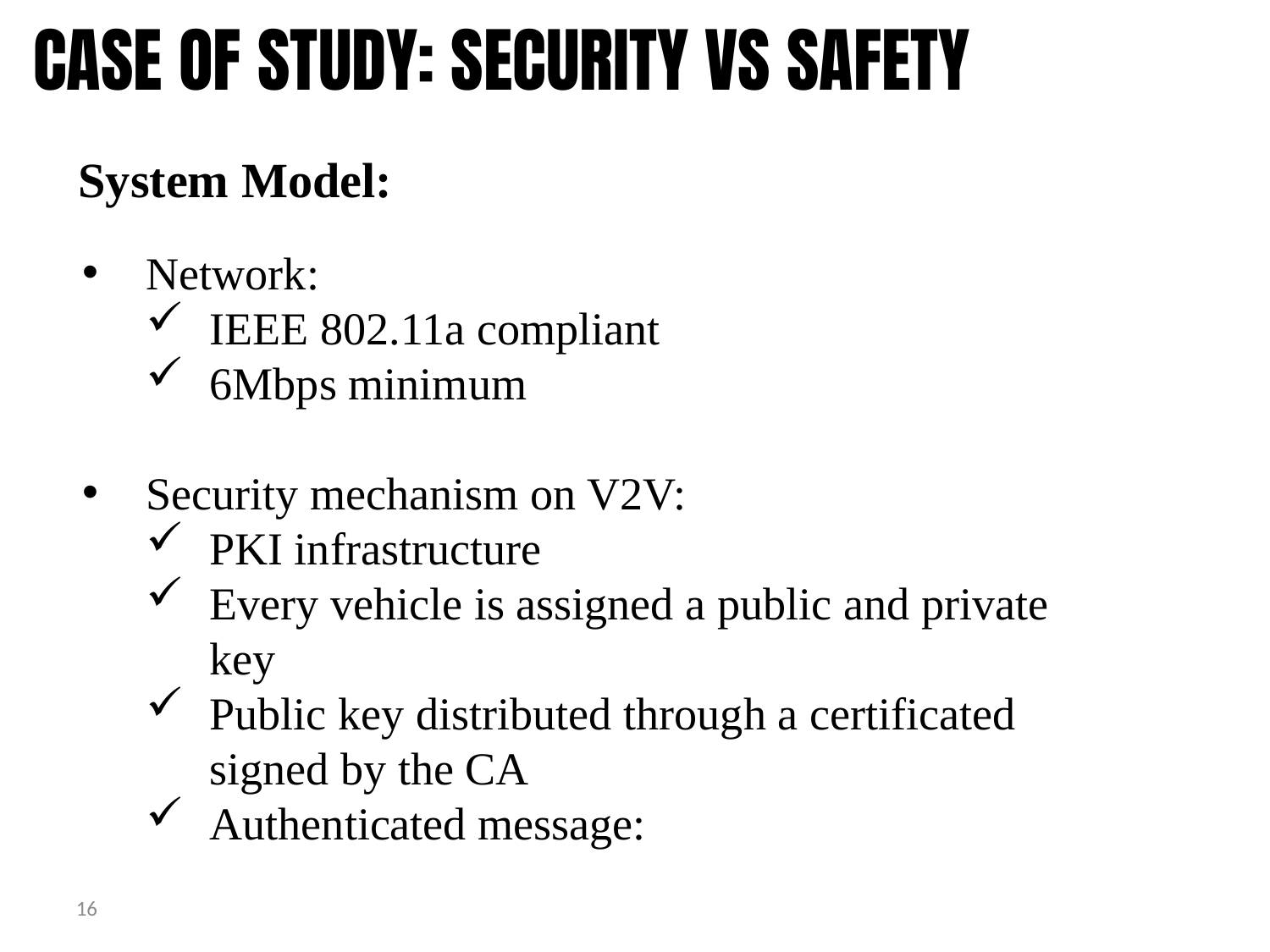

CASE OF STUDY: SECURITY VS SAFETY
System Model:
Network:
IEEE 802.11a compliant
6Mbps minimum

Security mechanism on V2V:
PKI infrastructure
Every vehicle is assigned a public and private key
Public key distributed through a certificated signed by the CA
Authenticated message:
16